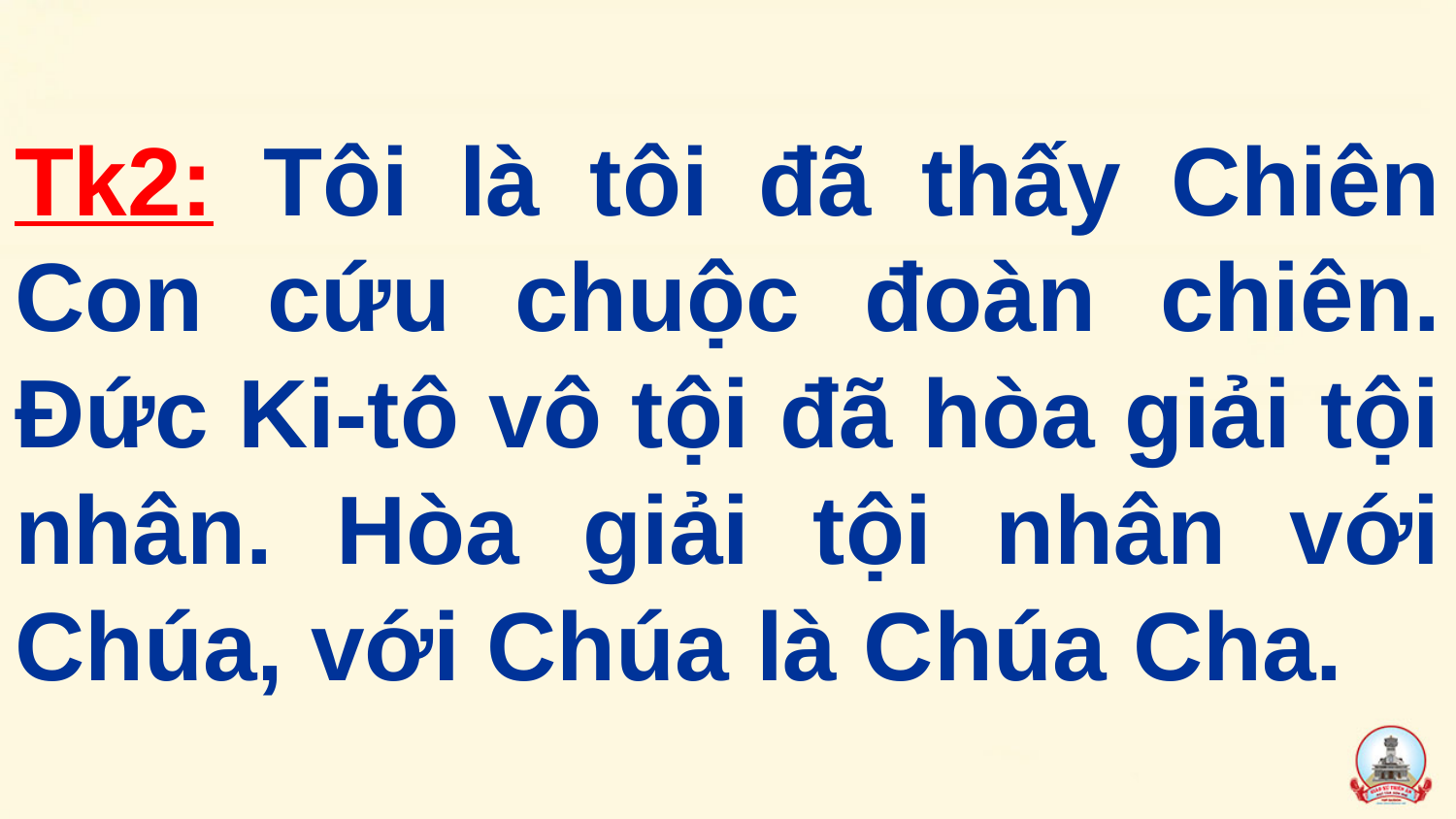

# Tk2: Tôi là tôi đã thấy Chiên Con cứu chuộc đoàn chiên. Đức Ki-tô vô tội đã hòa giải tội nhân. Hòa giải tội nhân với Chúa, với Chúa là Chúa Cha.